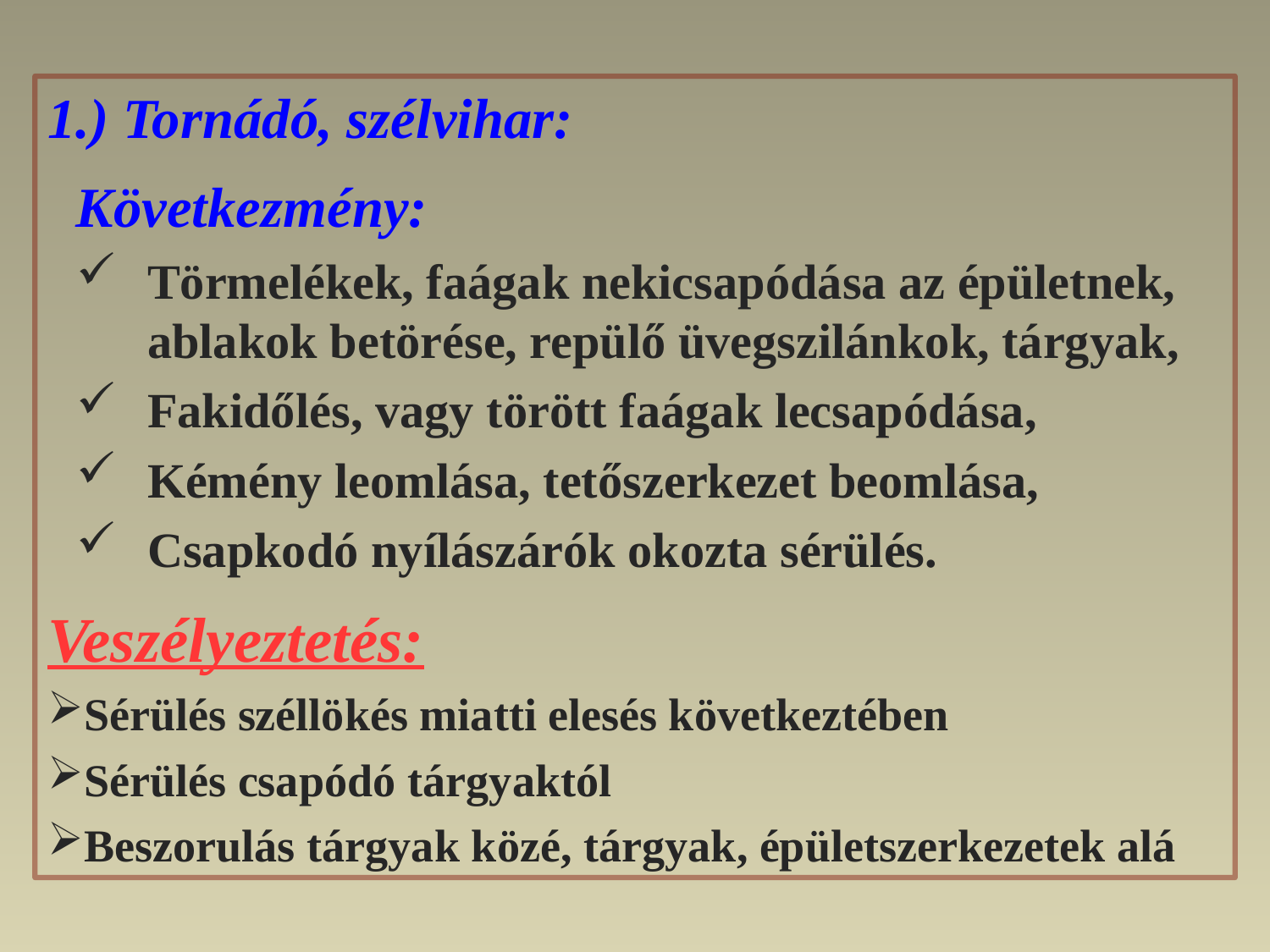

1.) Tornádó, szélvihar:
  Következmény:
Törmelékek, faágak nekicsapódása az épületnek,   ablakok betörése, repülő üvegszilánkok, tárgyak,
Fakidőlés, vagy törött faágak lecsapódása,
Kémény leomlása, tetőszerkezet beomlása,
Csapkodó nyílászárók okozta sérülés.
Veszélyeztetés:
Sérülés széllökés miatti elesés következtében
Sérülés csapódó tárgyaktól
Beszorulás tárgyak közé, tárgyak, épületszerkezetek alá